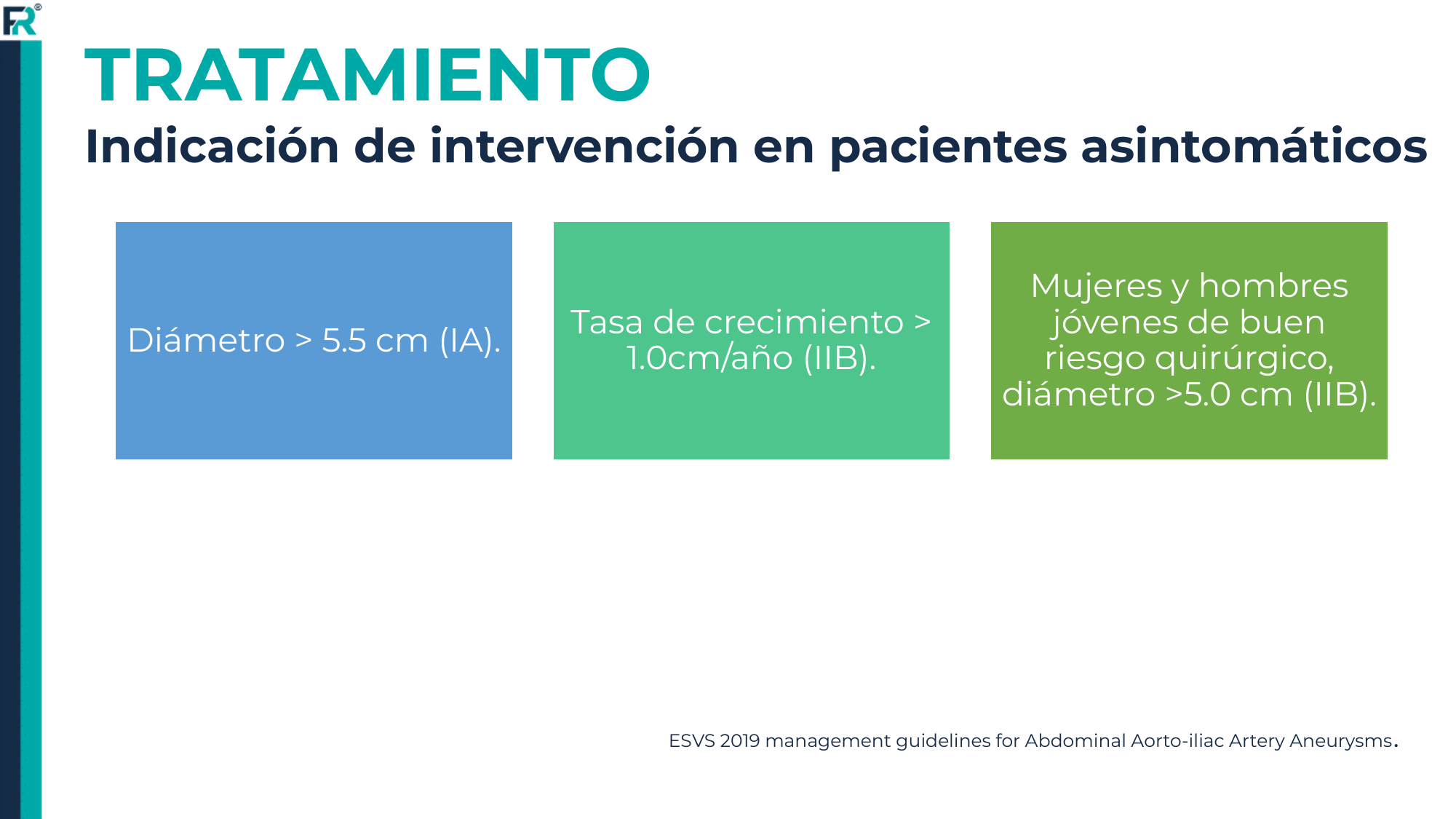

TRATAMIENTO
Indicación de intervención en pacientes asintomáticos
Diámetro > 5.5 cm (IA).
Tasa de crecimiento > 1.0cm/año (IIB).
Mujeres y hombres jóvenes de buen riesgo quirúrgico, diámetro >5.0 cm (IIB).
ESVS 2019 management guidelines for Abdominal Aorto-iliac Artery Aneurysms.